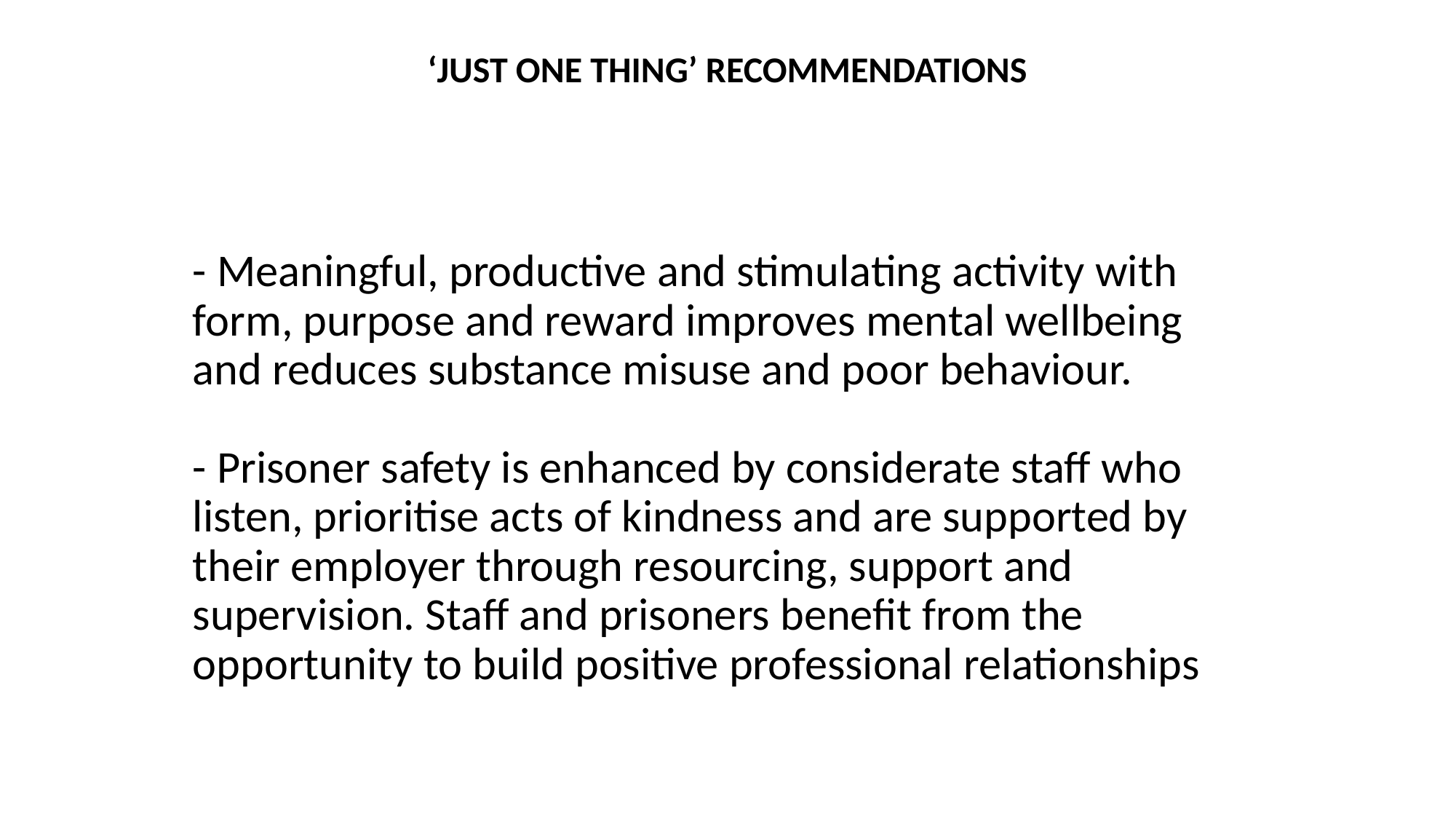

‘JUST ONE THING’ RECOMMENDATIONS
# - Meaningful, productive and stimulating activity with form, purpose and reward improves mental wellbeing and reduces substance misuse and poor behaviour. - Prisoner safety is enhanced by considerate staff who listen, prioritise acts of kindness and are supported by their employer through resourcing, support and supervision. Staff and prisoners benefit from the opportunity to build positive professional relationships